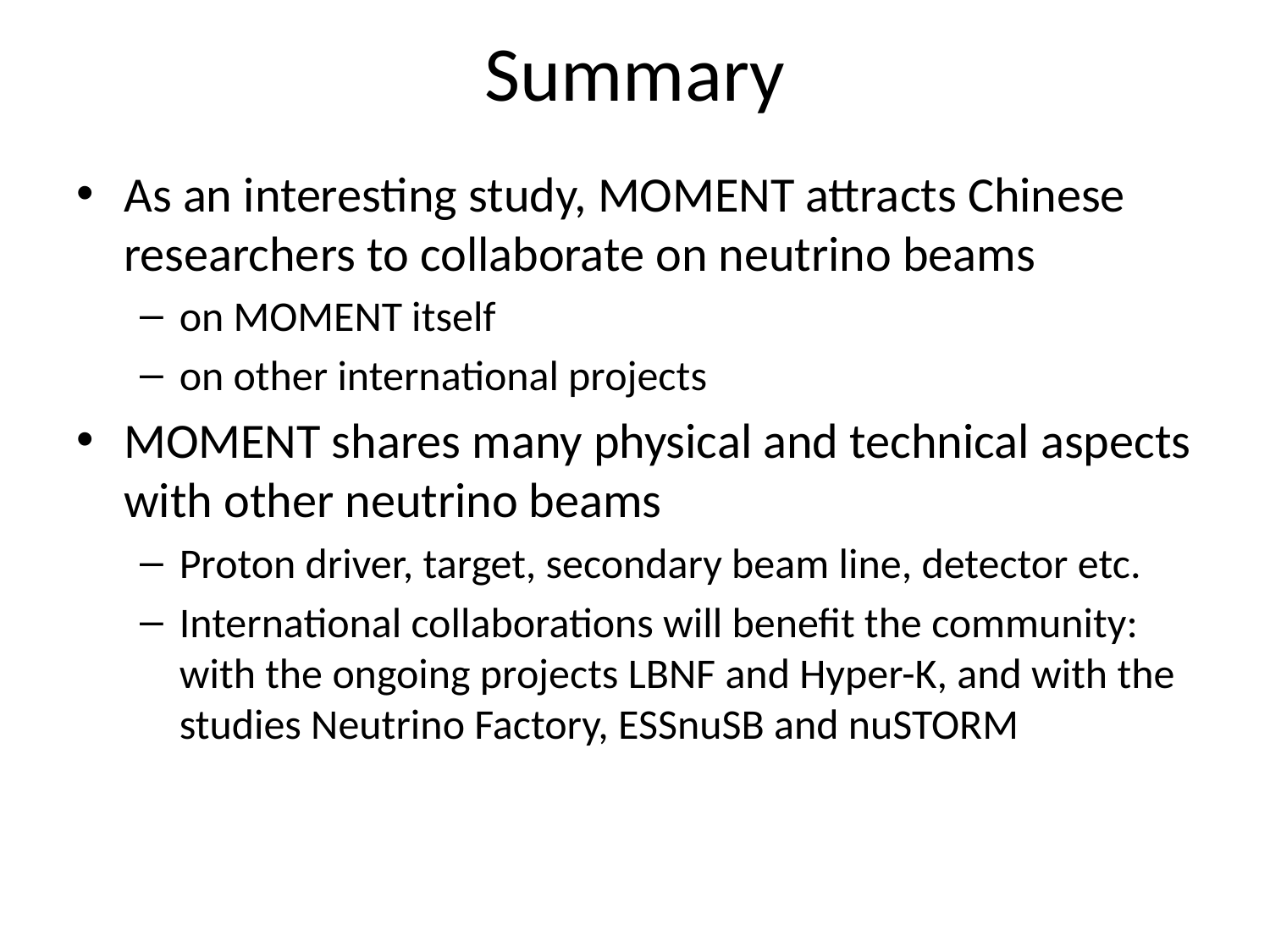

# Summary
As an interesting study, MOMENT attracts Chinese researchers to collaborate on neutrino beams
on MOMENT itself
on other international projects
MOMENT shares many physical and technical aspects with other neutrino beams
Proton driver, target, secondary beam line, detector etc.
International collaborations will benefit the community: with the ongoing projects LBNF and Hyper-K, and with the studies Neutrino Factory, ESSnuSB and nuSTORM